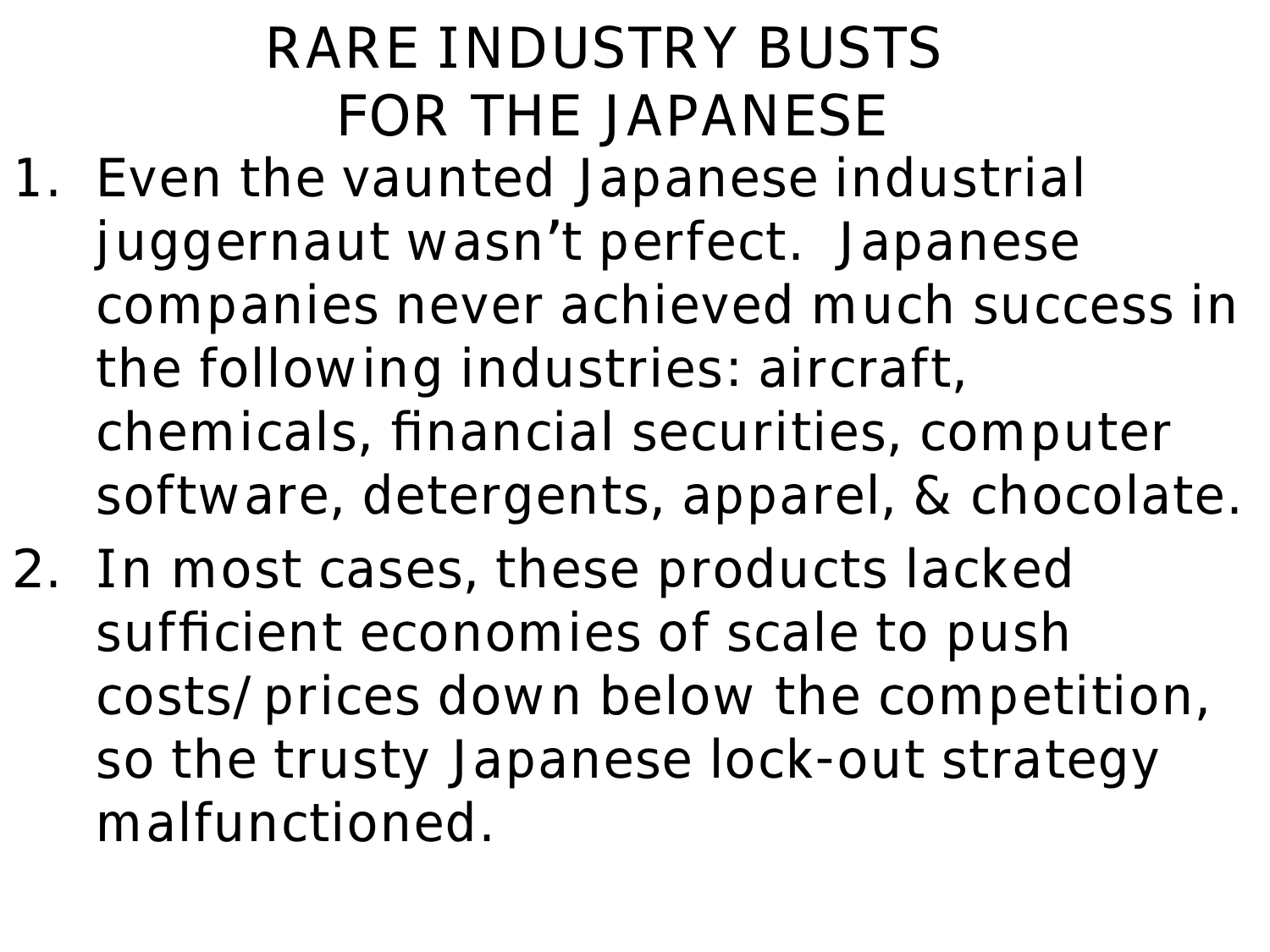

# RARE INDUSTRY BUSTS FOR THE JAPANESE
Even the vaunted Japanese industrial juggernaut wasn’t perfect.  Japanese companies never achieved much success in the following industries: aircraft, chemicals, financial securities, computer software, detergents, apparel, & chocolate.
In most cases, these products lacked sufficient economies of scale to push costs/prices down below the competition, so the trusty Japanese lock-out strategy malfunctioned.